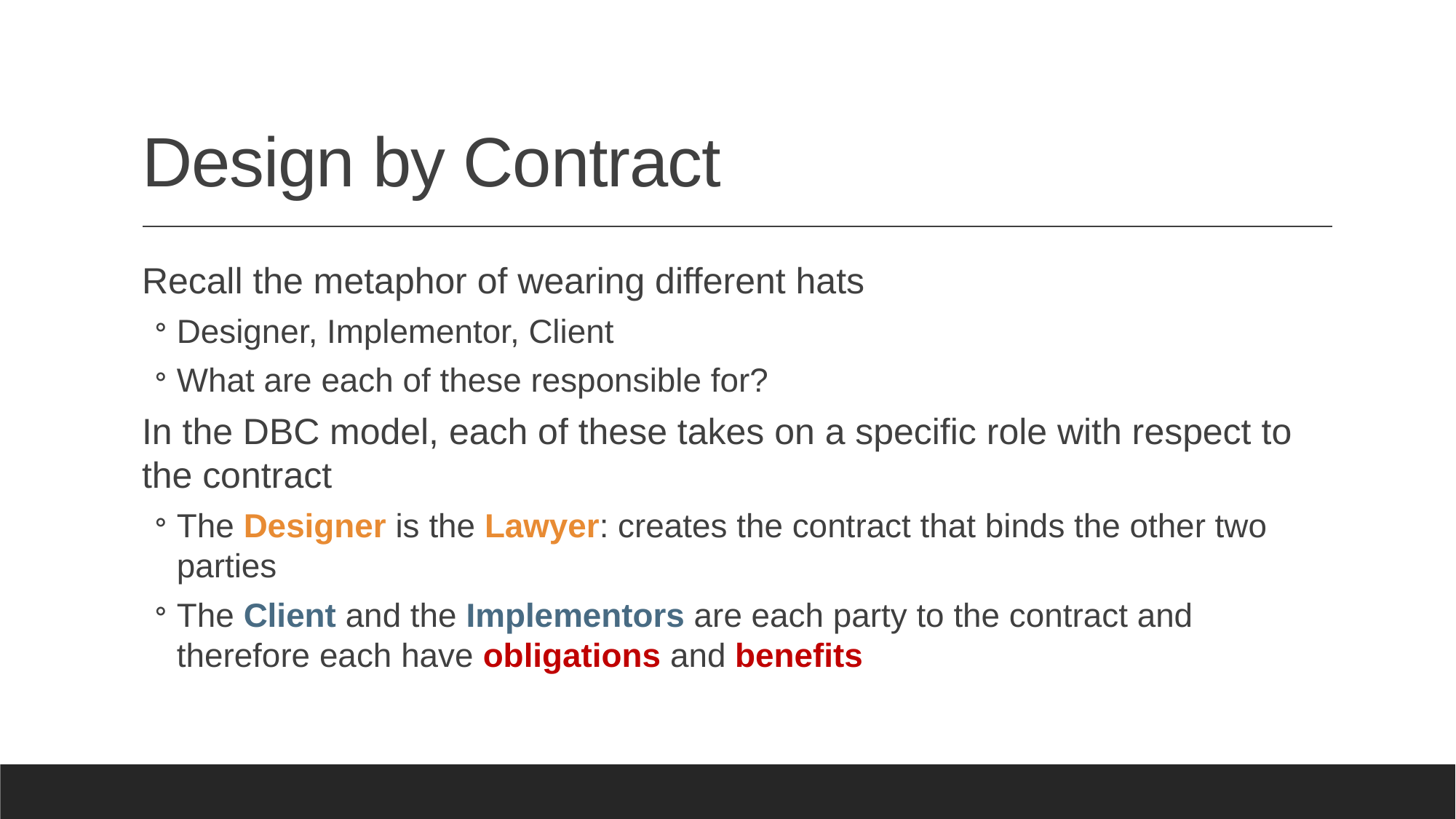

# Design by Contract
Recall the metaphor of wearing different hats
Designer, Implementor, Client
What are each of these responsible for?
In the DBC model, each of these takes on a specific role with respect to the contract
The Designer is the Lawyer: creates the contract that binds the other two parties
The Client and the Implementors are each party to the contract and therefore each have obligations and benefits